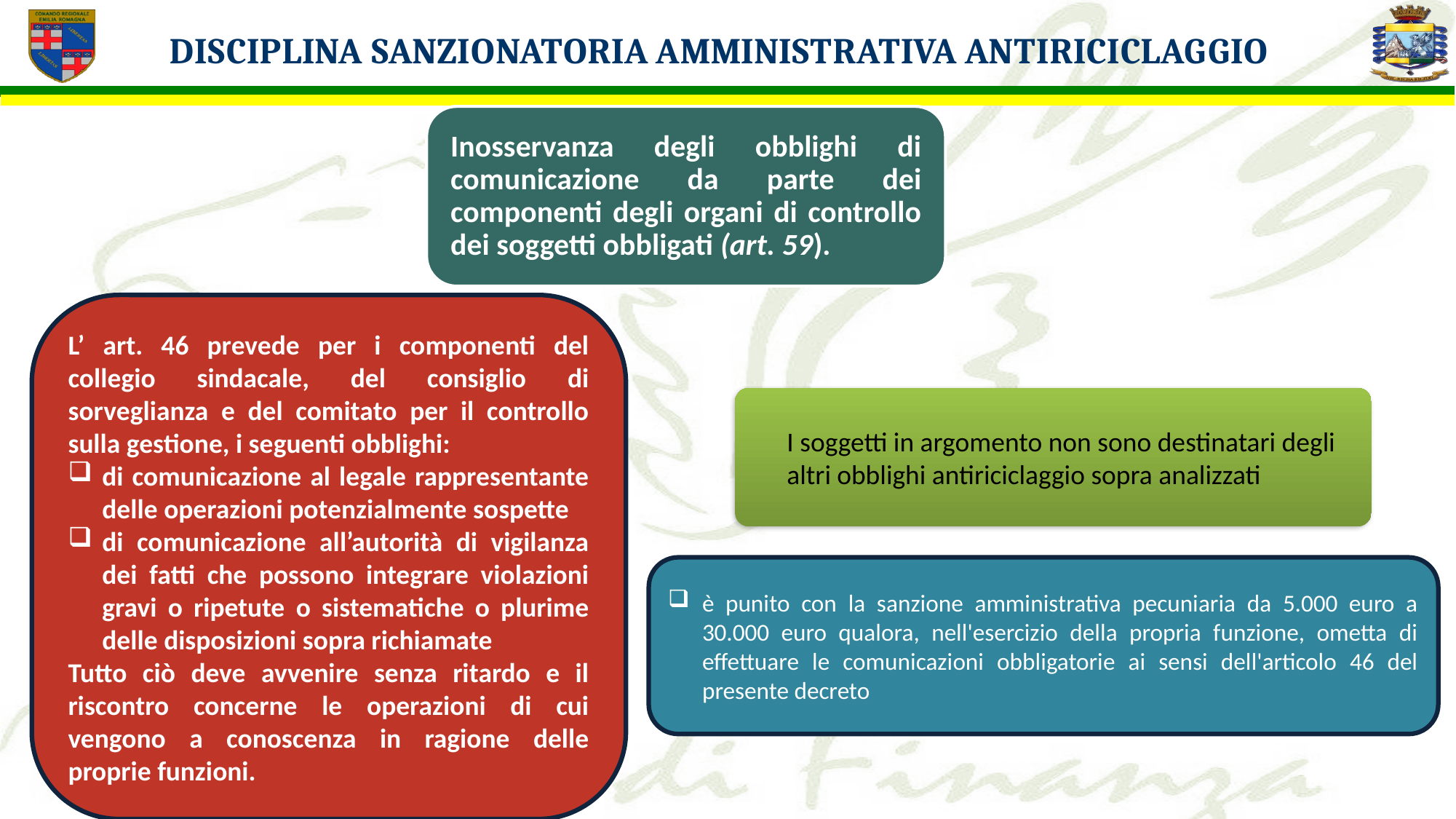

Disciplina sanzionatoria amministrativa antiriciclaggio

Inosservanza degli obblighi di comunicazione da parte dei componenti degli organi di controllo dei soggetti obbligati (art. 59).
L’ art. 46 prevede per i componenti del collegio sindacale, del consiglio di sorveglianza e del comitato per il controllo sulla gestione, i seguenti obblighi:
di comunicazione al legale rappresentante delle operazioni potenzialmente sospette
di comunicazione all’autorità di vigilanza dei fatti che possono integrare violazioni gravi o ripetute o sistematiche o plurime delle disposizioni sopra richiamate
Tutto ciò deve avvenire senza ritardo e il riscontro concerne le operazioni di cui vengono a conoscenza in ragione delle proprie funzioni.

I soggetti in argomento non sono destinatari degli altri obblighi antiriciclaggio sopra analizzati
è punito con la sanzione amministrativa pecuniaria da 5.000 euro a 30.000 euro qualora, nell'esercizio della propria funzione, ometta di effettuare le comunicazioni obbligatorie ai sensi dell'articolo 46 del presente decreto